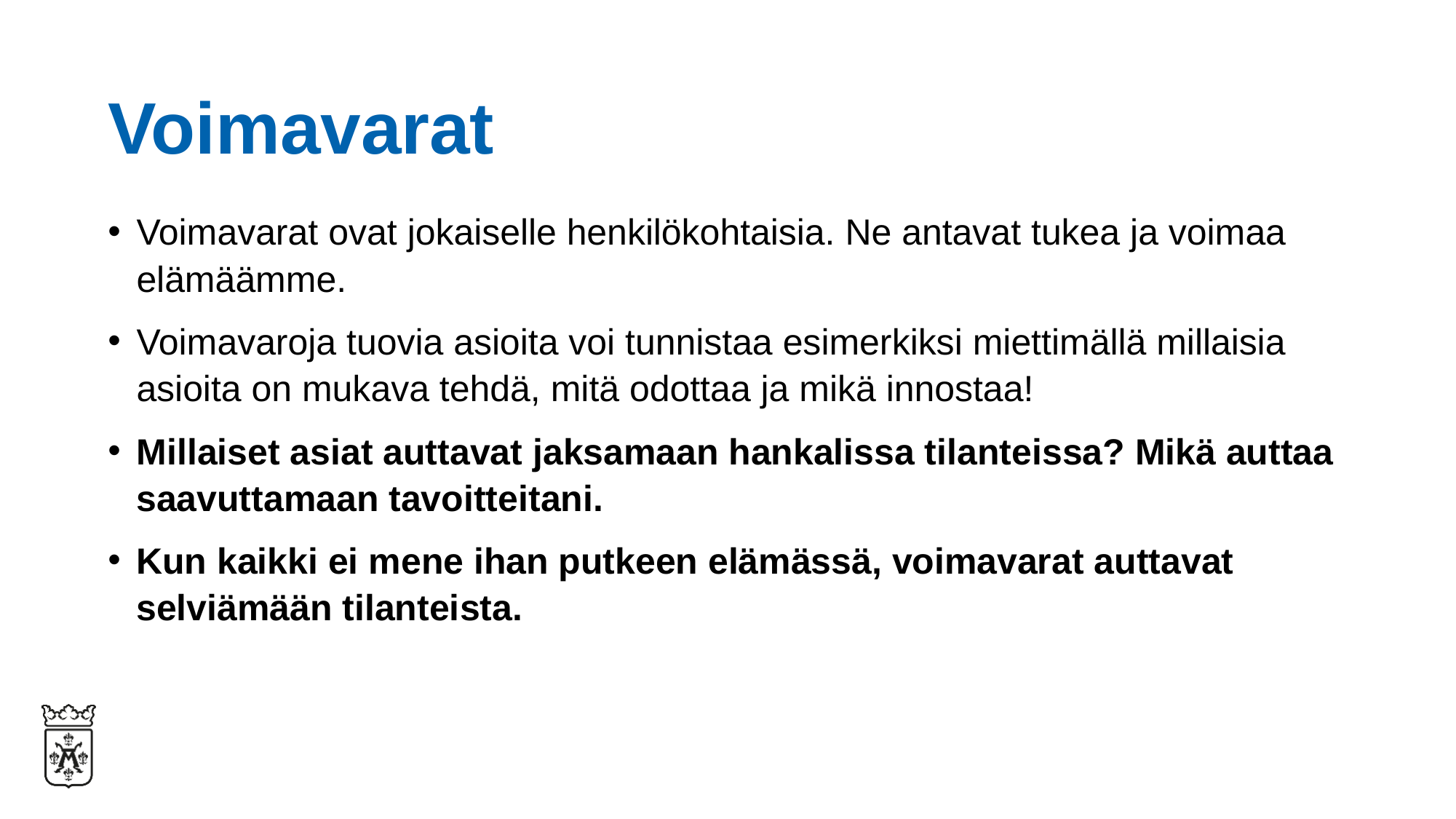

# Voimavarat
Voimavarat ovat jokaiselle henkilökohtaisia. Ne antavat tukea ja voimaa elämäämme.
Voimavaroja tuovia asioita voi tunnistaa esimerkiksi miettimällä millaisia asioita on mukava tehdä, mitä odottaa ja mikä innostaa!
Millaiset asiat auttavat jaksamaan hankalissa tilanteissa? Mikä auttaa saavuttamaan tavoitteitani.
Kun kaikki ei mene ihan putkeen elämässä, voimavarat auttavat selviämään tilanteista.